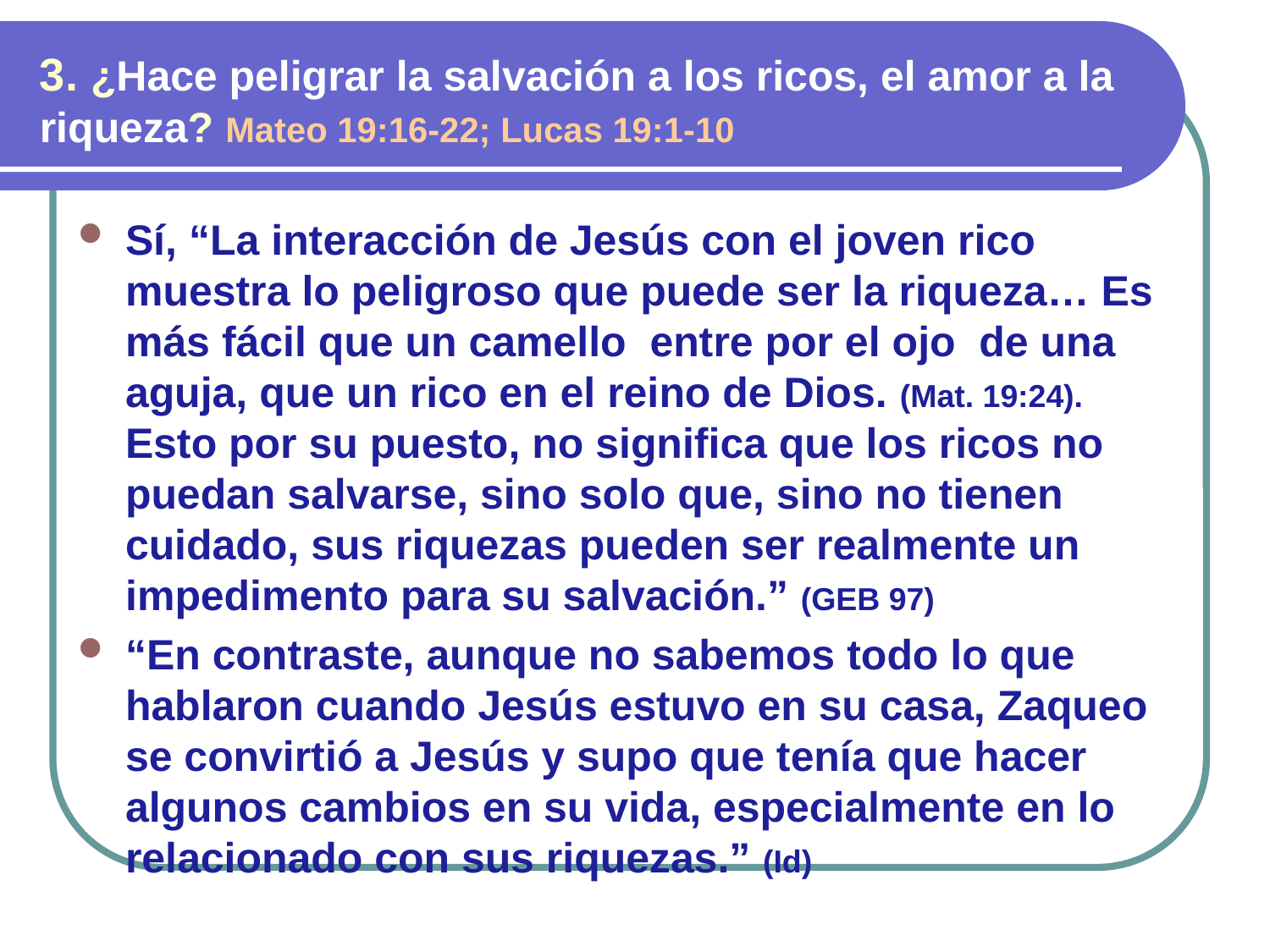

3. ¿Hace peligrar la salvación a los ricos, el amor a la riqueza? Mateo 19:16-22; Lucas 19:1-10
Sí, “La interacción de Jesús con el joven rico muestra lo peligroso que puede ser la riqueza… Es más fácil que un camello  entre por el ojo  de una aguja, que un rico en el reino de Dios. (Mat. 19:24). Esto por su puesto, no significa que los ricos no puedan salvarse, sino solo que, sino no tienen cuidado, sus riquezas pueden ser realmente un impedimento para su salvación.” (GEB 97)
“En contraste, aunque no sabemos todo lo que hablaron cuando Jesús estuvo en su casa, Zaqueo se convirtió a Jesús y supo que tenía que hacer algunos cambios en su vida, especialmente en lo relacionado con sus riquezas.” (Id)